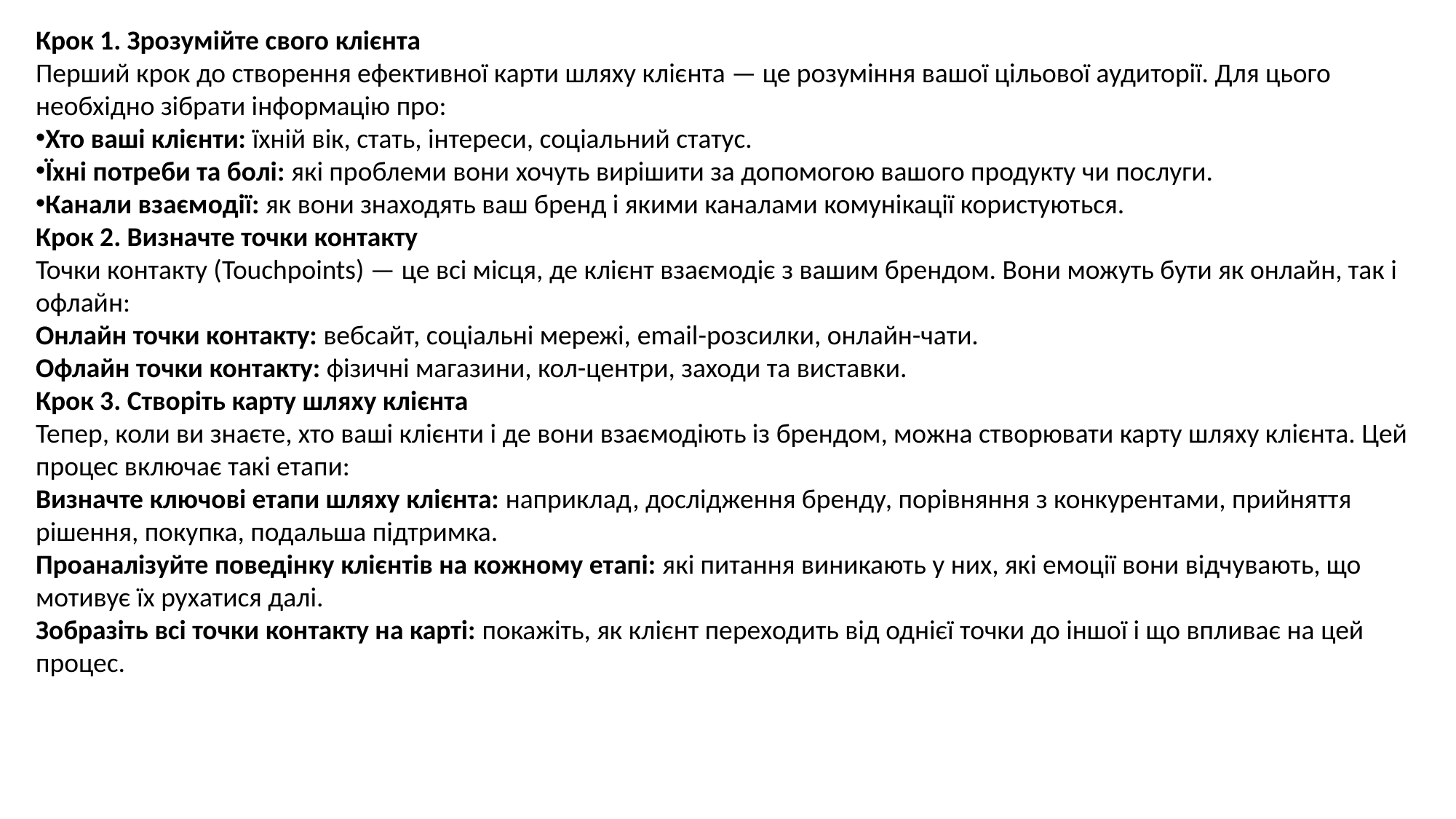

Крок 1. Зрозумійте свого клієнта
Перший крок до створення ефективної карти шляху клієнта — це розуміння вашої цільової аудиторії. Для цього необхідно зібрати інформацію про:
Хто ваші клієнти: їхній вік, стать, інтереси, соціальний статус.
Їхні потреби та болі: які проблеми вони хочуть вирішити за допомогою вашого продукту чи послуги.
Канали взаємодії: як вони знаходять ваш бренд і якими каналами комунікації користуються.
Крок 2. Визначте точки контакту
Точки контакту (Touchpoints) — це всі місця, де клієнт взаємодіє з вашим брендом. Вони можуть бути як онлайн, так і офлайн:
Онлайн точки контакту: вебсайт, соціальні мережі, email-розсилки, онлайн-чати.
Офлайн точки контакту: фізичні магазини, кол-центри, заходи та виставки.
Крок 3. Створіть карту шляху клієнта
Тепер, коли ви знаєте, хто ваші клієнти і де вони взаємодіють із брендом, можна створювати карту шляху клієнта. Цей процес включає такі етапи:
Визначте ключові етапи шляху клієнта: наприклад, дослідження бренду, порівняння з конкурентами, прийняття рішення, покупка, подальша підтримка.
Проаналізуйте поведінку клієнтів на кожному етапі: які питання виникають у них, які емоції вони відчувають, що мотивує їх рухатися далі.
Зобразіть всі точки контакту на карті: покажіть, як клієнт переходить від однієї точки до іншої і що впливає на цей процес.